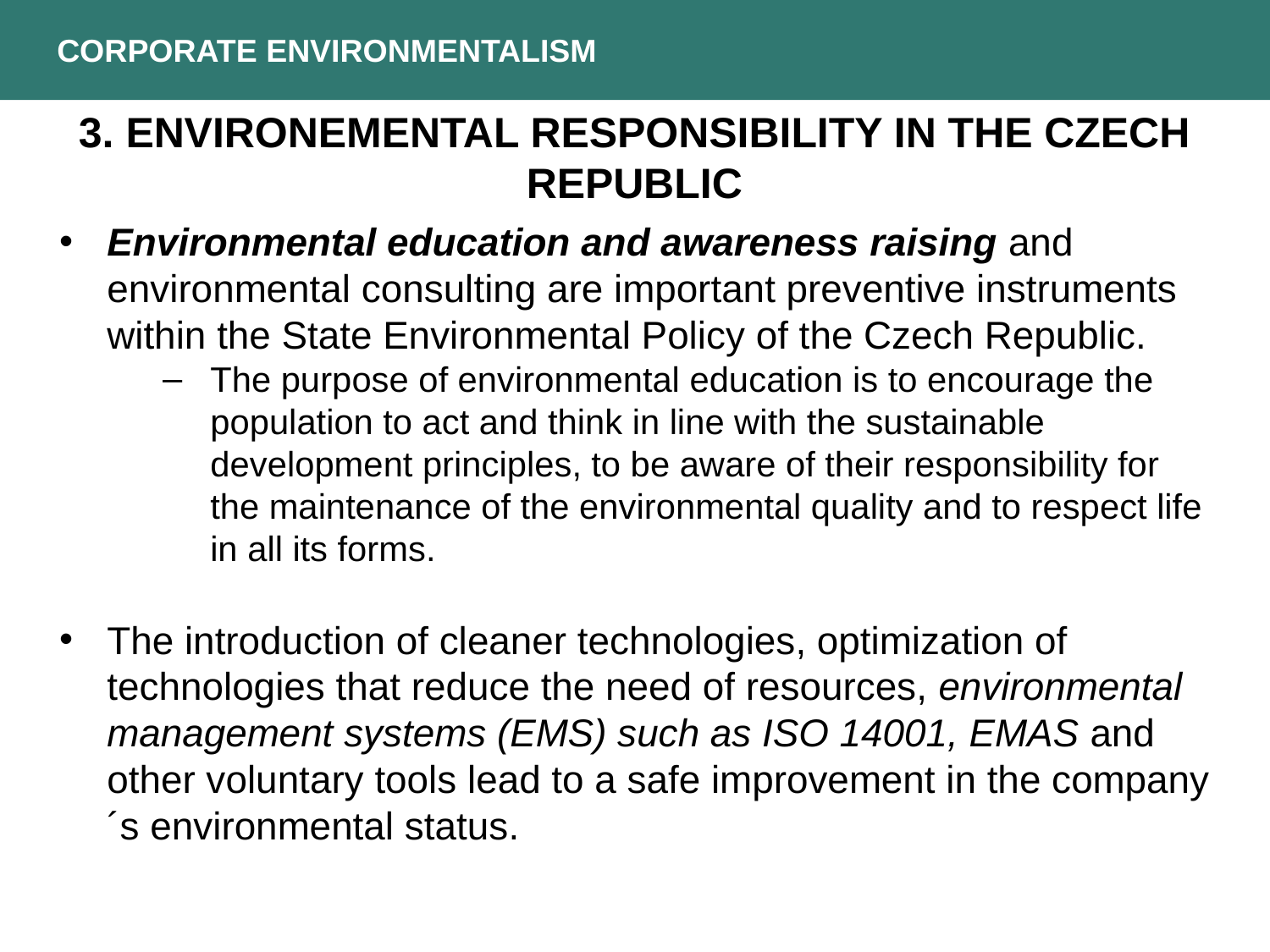

CORPORATE ENVIRONMENTALISM

3. Environemental Responsibility in the Czech Republic
Environmental education and awareness raising and environmental consulting are important preventive instruments within the State Environmental Policy of the Czech Republic.
The purpose of environmental education is to encourage the population to act and think in line with the sustainable development principles, to be aware of their responsibility for the maintenance of the environmental quality and to respect life in all its forms.

The introduction of cleaner technologies, optimization of technologies that reduce the need of resources, environmental management systems (EMS) such as ISO 14001, EMAS and other voluntary tools lead to a safe improvement in the company´s environmental status.